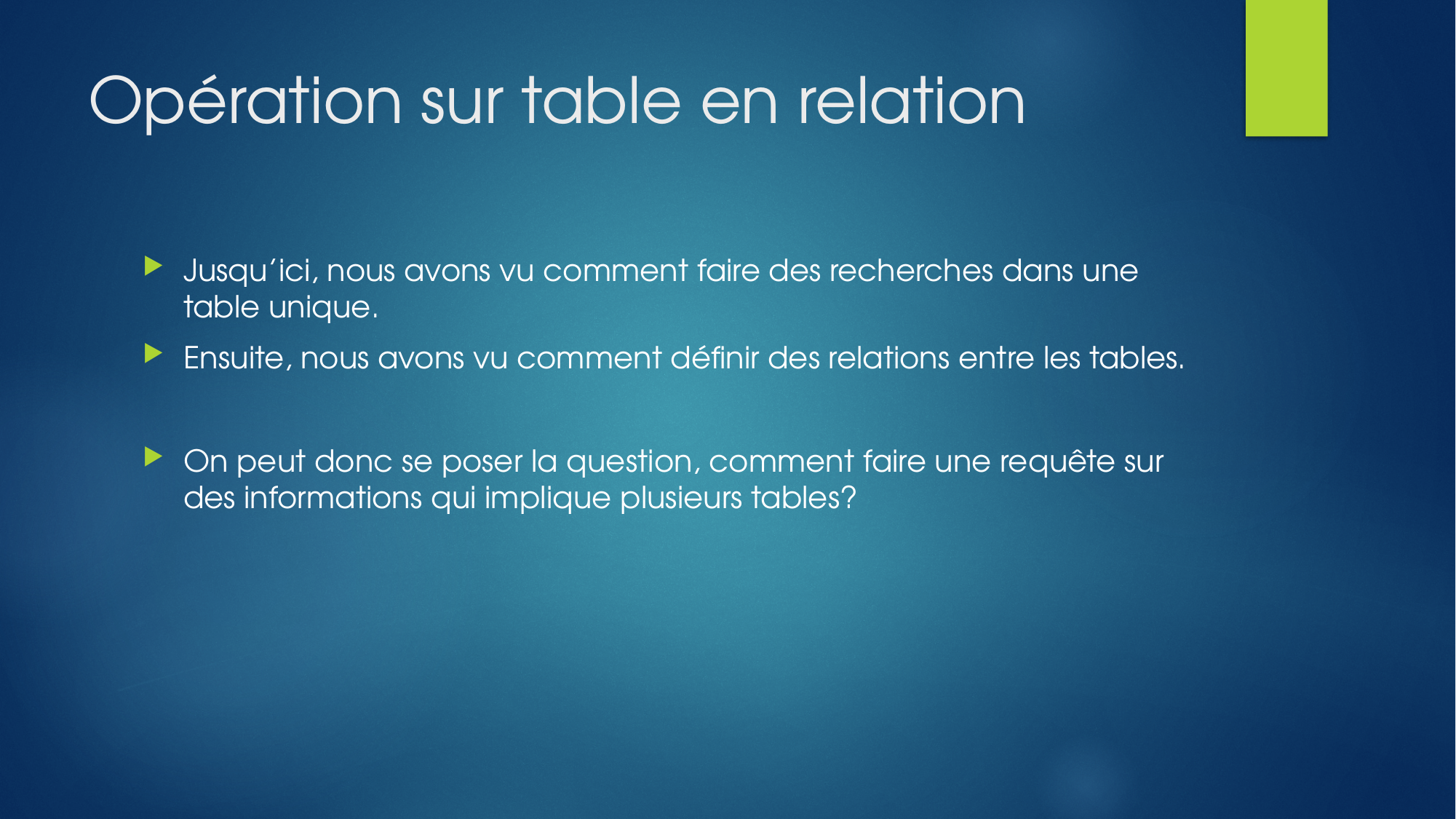

# Opération sur table en relation
Jusqu’ici, nous avons vu comment faire des recherches dans une table unique.
Ensuite, nous avons vu comment définir des relations entre les tables.

On peut donc se poser la question, comment faire une requête sur des informations qui implique plusieurs tables?